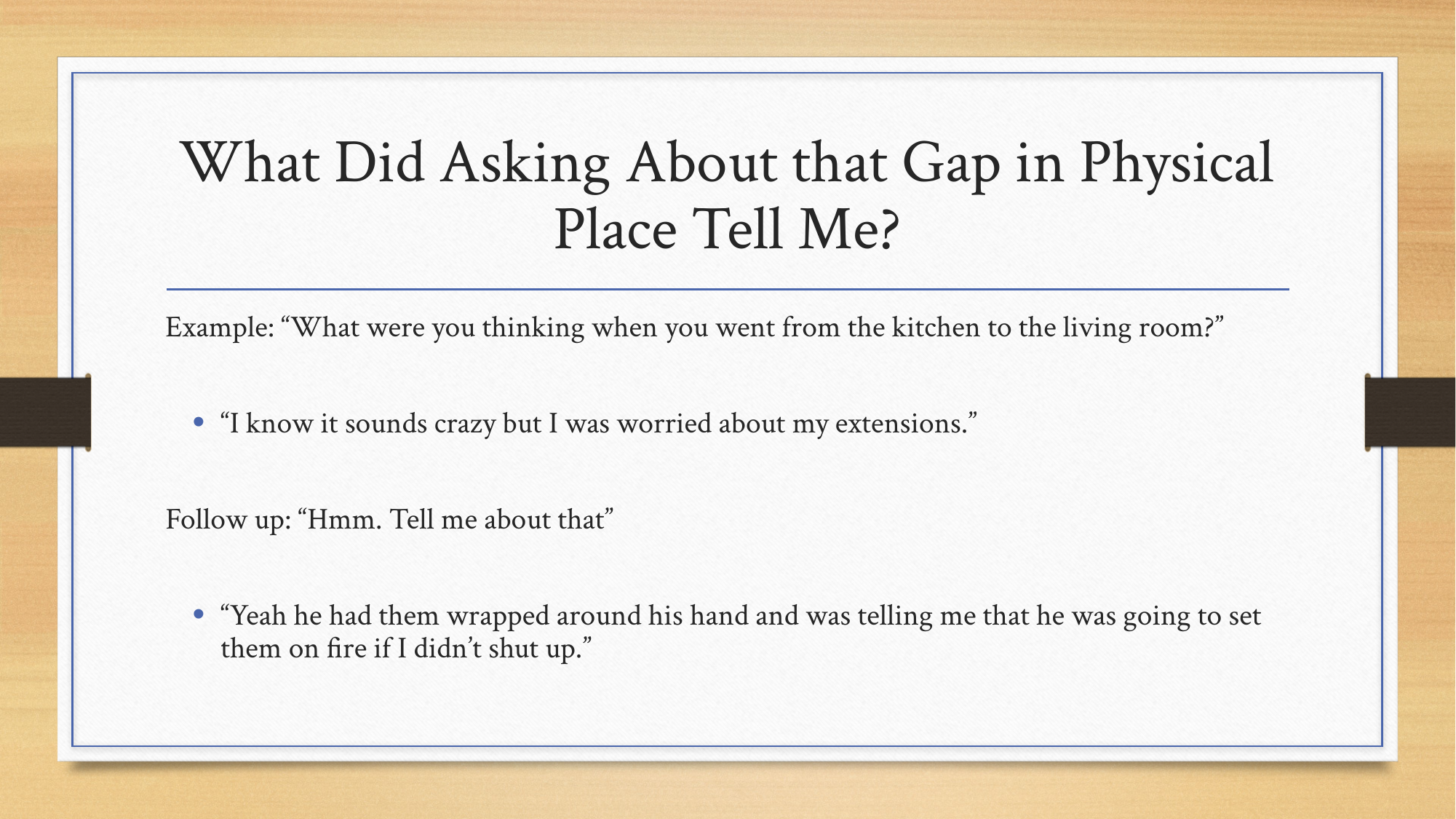

# What Did Asking About that Gap in Physical Place Tell Me?
Example: “What were you thinking when you went from the kitchen to the living room?”

“I know it sounds crazy but I was worried about my extensions.”

Follow up: “Hmm. Tell me about that”

“Yeah he had them wrapped around his hand and was telling me that he was going to set them on fire if I didn’t shut up.”